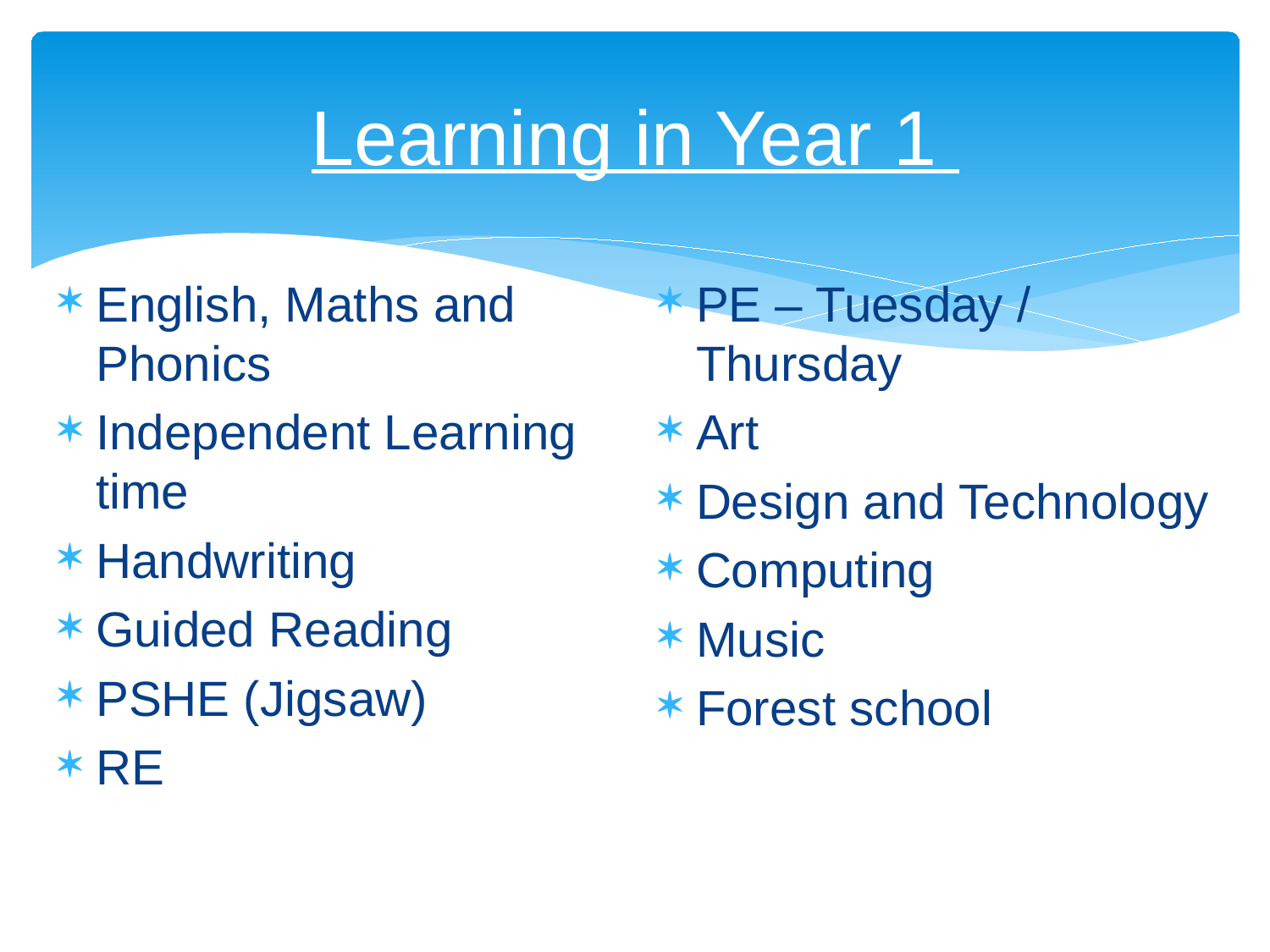

# Learning in Year 1
English, Maths and Phonics
Independent Learning time
Handwriting
Guided Reading
PSHE (Jigsaw)
RE

PE – Tuesday / Thursday
Art
Design and Technology
Computing
Music
Forest school